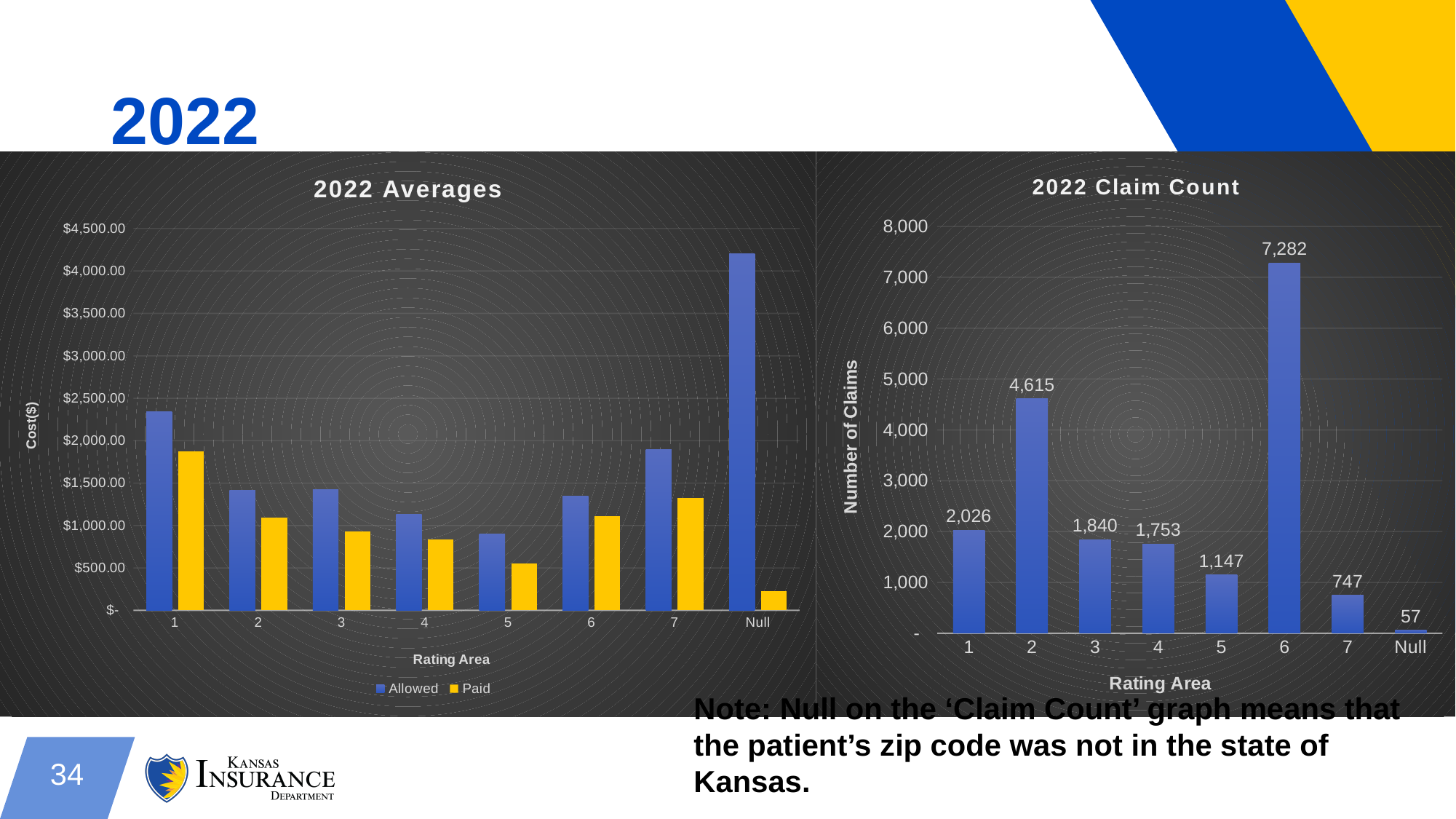

# 2022

### Chart: 2022 Averages

| Category | Allowed | Paid |
|---|---|---|
| 1 | 2337.936367 | 1873.468554 |
| 2 | 1411.339049 | 1089.931062 |
| 3 | 1419.93013 | 932.3990272 |
| 4 | 1132.978842 | 831.3832858 |
| 5 | 899.8399913 | 549.1561988 |
| 6 | 1346.228344 | 1112.377854 |
| 7 | 1894.808621 | 1326.976051 |
| Null | 4205.230175 | 228.1968421 |

### Chart: 2022 Claim Count

| Category | Count |
|---|---|
| 1 | 2026.0 |
| 2 | 4615.0 |
| 3 | 1840.0 |
| 4 | 1753.0 |
| 5 | 1147.0 |
| 6 | 7282.0 |
| 7 | 747.0 |
| Null | 57.0 |
Note: Null on the ‘Claim Count’ graph means that the patient’s zip code was not in the state of Kansas.